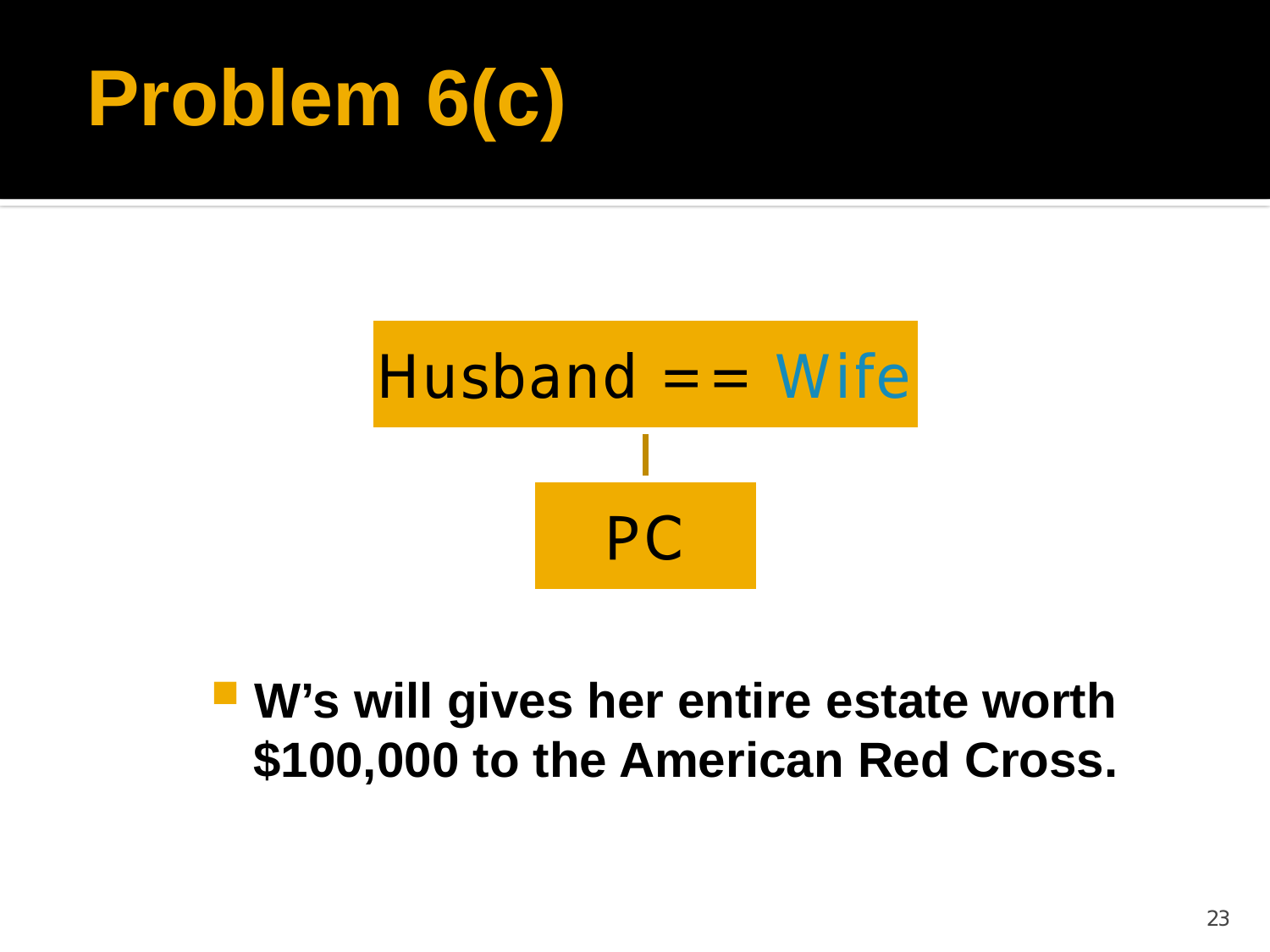

# Problem 6(c)
Husband == Wife
PC
W’s will gives her entire estate worth $100,000 to the American Red Cross.
23